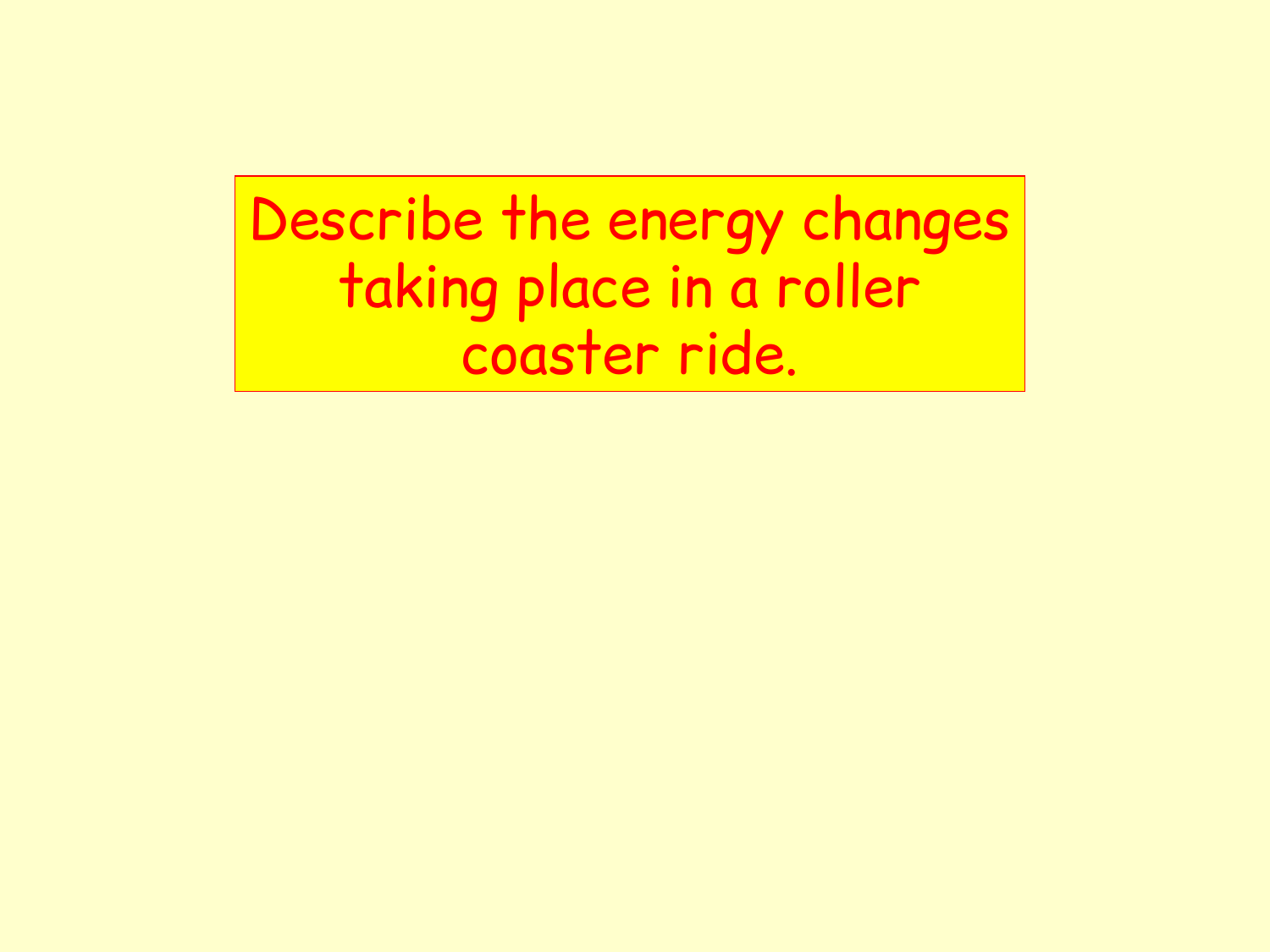

Describe the energy changes taking place in a roller coaster ride.